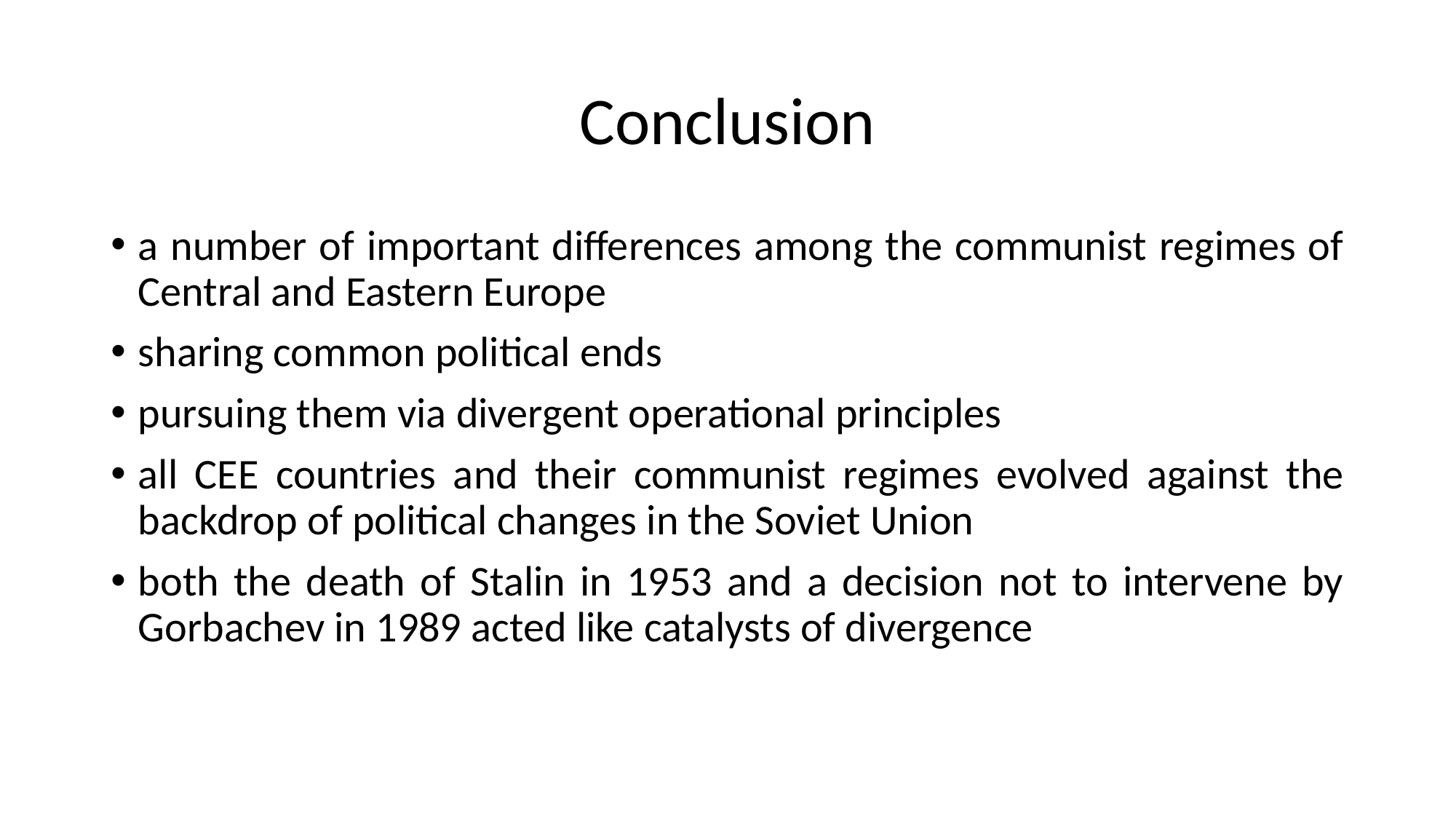

# Conclusion
a number of important differences among the communist regimes of Central and Eastern Europe
sharing common political ends
pursuing them via divergent operational principles
all CEE countries and their communist regimes evolved against the backdrop of political changes in the Soviet Union
both the death of Stalin in 1953 and a decision not to intervene by Gorbachev in 1989 acted like catalysts of divergence